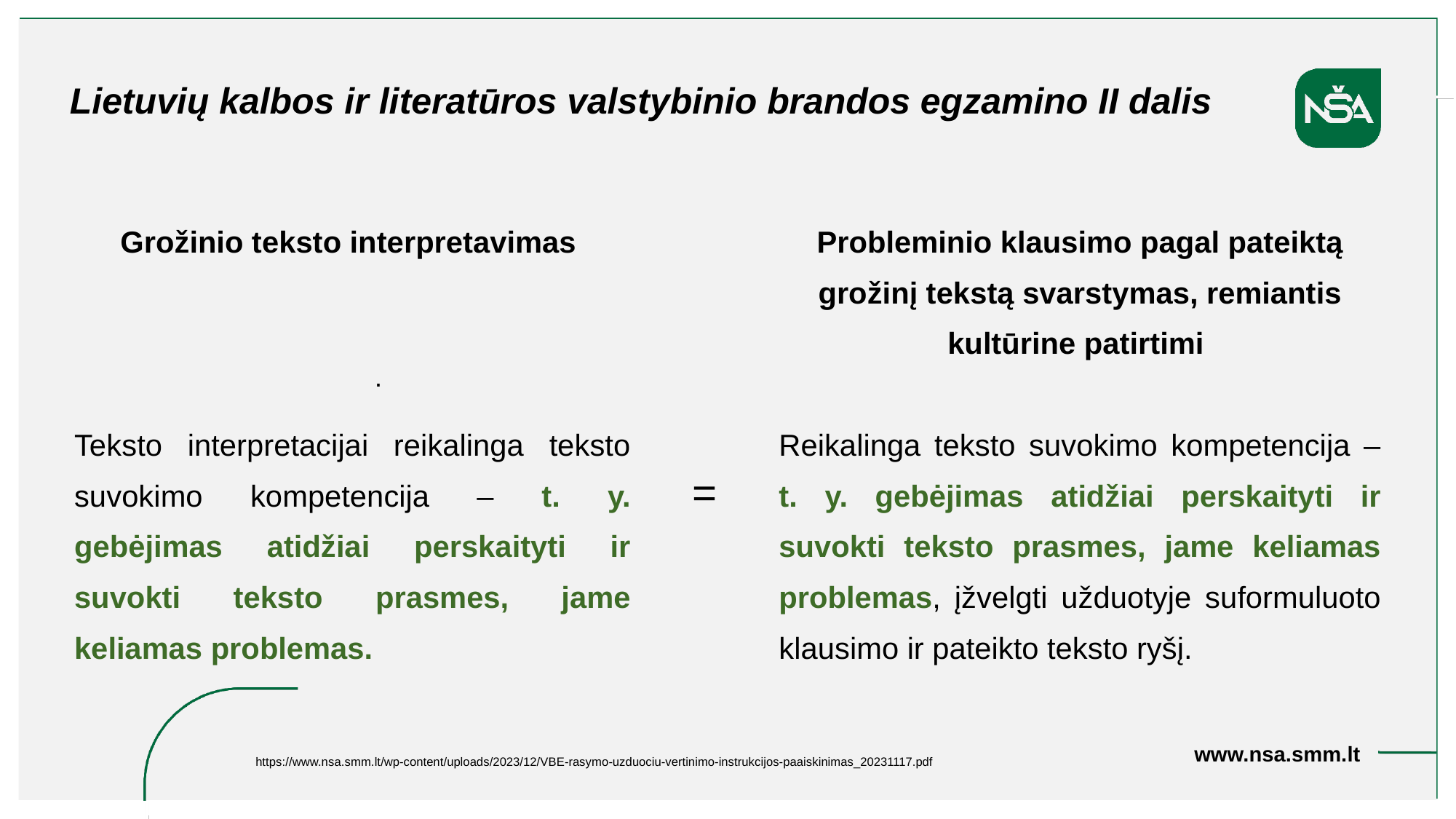

Lietuvių kalbos ir literatūros valstybinio brandos egzamino II dalis
| Grožinio teksto interpretavimas Teksto interpretacijai reikalinga teksto suvokimo kompetencija – t. y. gebėjimas atidžiai perskaityti ir suvokti teksto prasmes, jame keliamas problemas. | = | Probleminio klausimo pagal pateiktą grožinį tekstą svarstymas, remiantis kultūrine patirtimi Reikalinga teksto suvokimo kompetencija – t. y. gebėjimas atidžiai perskaityti ir suvokti teksto prasmes, jame keliamas problemas, įžvelgti užduotyje suformuluoto klausimo ir pateikto teksto ryšį. |
| --- | --- | --- |
.
https://www.nsa.smm.lt/wp-content/uploads/2023/12/VBE-rasymo-uzduociu-vertinimo-instrukcijos-paaiskinimas_20231117.pdf